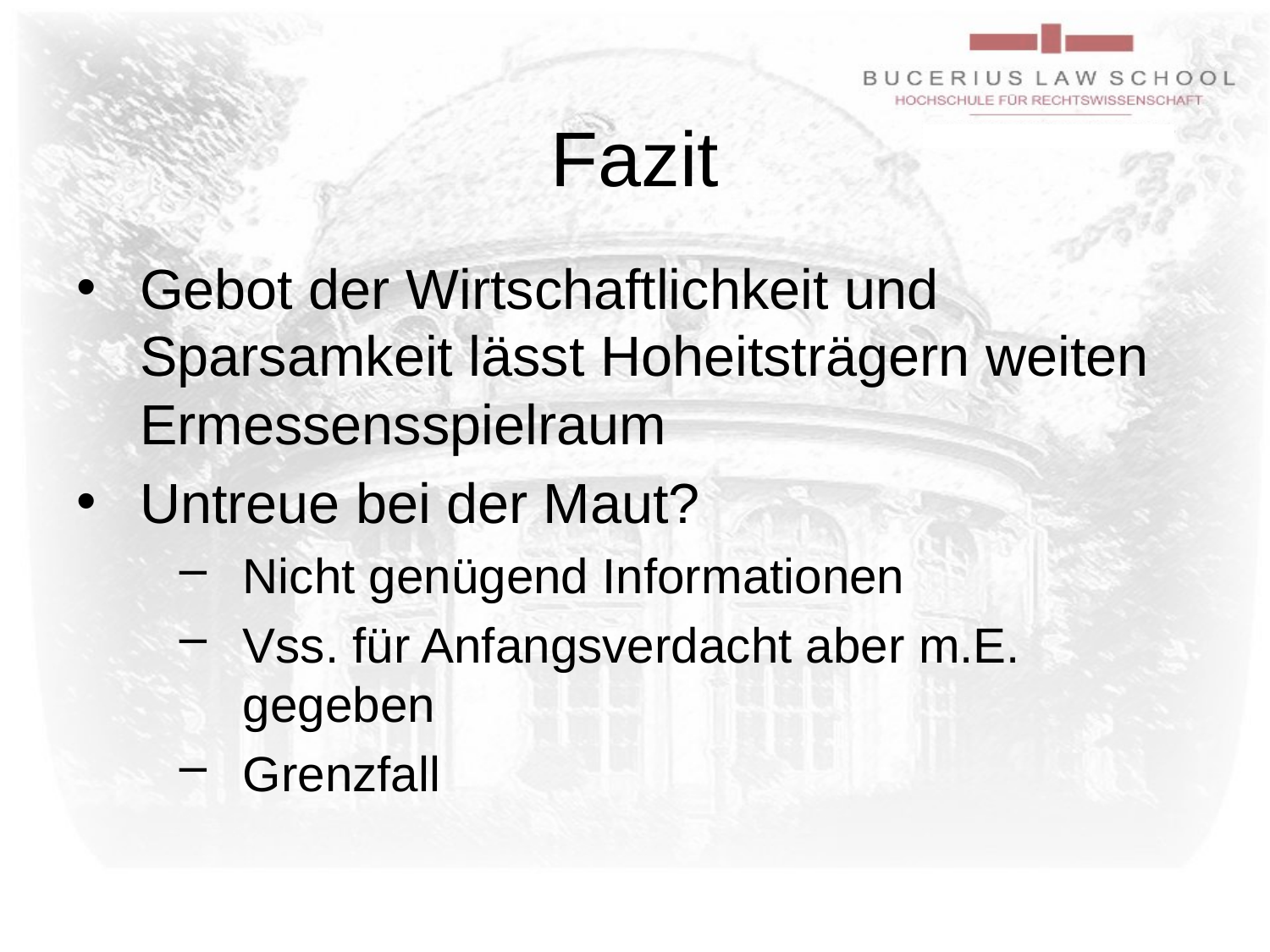

# Fazit
Gebot der Wirtschaftlichkeit und Sparsamkeit lässt Hoheitsträgern weiten Ermessensspielraum
Untreue bei der Maut?
Nicht genügend Informationen
Vss. für Anfangsverdacht aber m.E. gegeben
Grenzfall